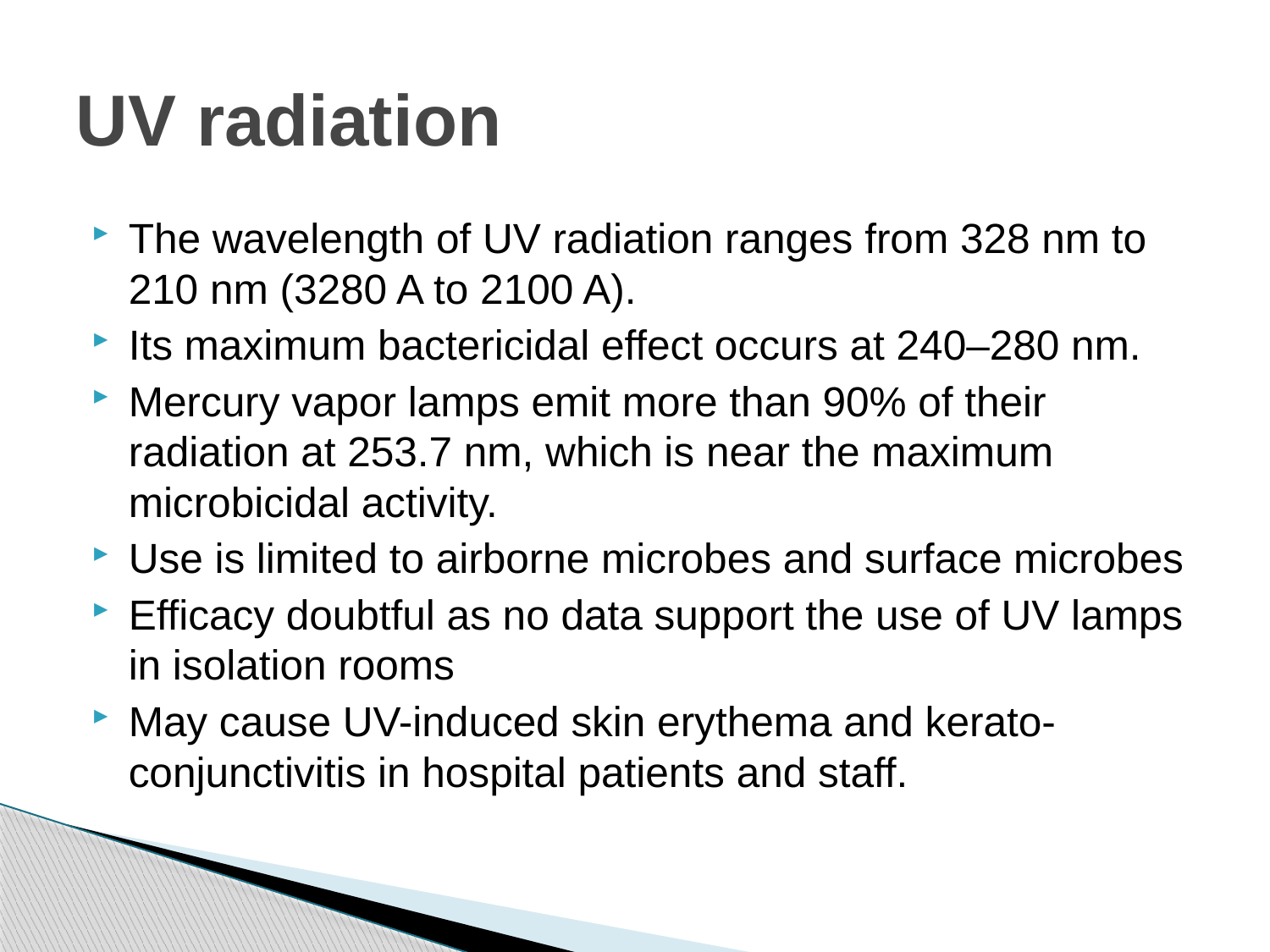

# UV radiation
The wavelength of UV radiation ranges from 328 nm to 210 nm (3280 A to 2100 A).
Its maximum bactericidal effect occurs at 240–280 nm.
Mercury vapor lamps emit more than 90% of their radiation at 253.7 nm, which is near the maximum microbicidal activity.
Use is limited to airborne microbes and surface microbes
Efficacy doubtful as no data support the use of UV lamps in isolation rooms
May cause UV-induced skin erythema and kerato-conjunctivitis in hospital patients and staff.